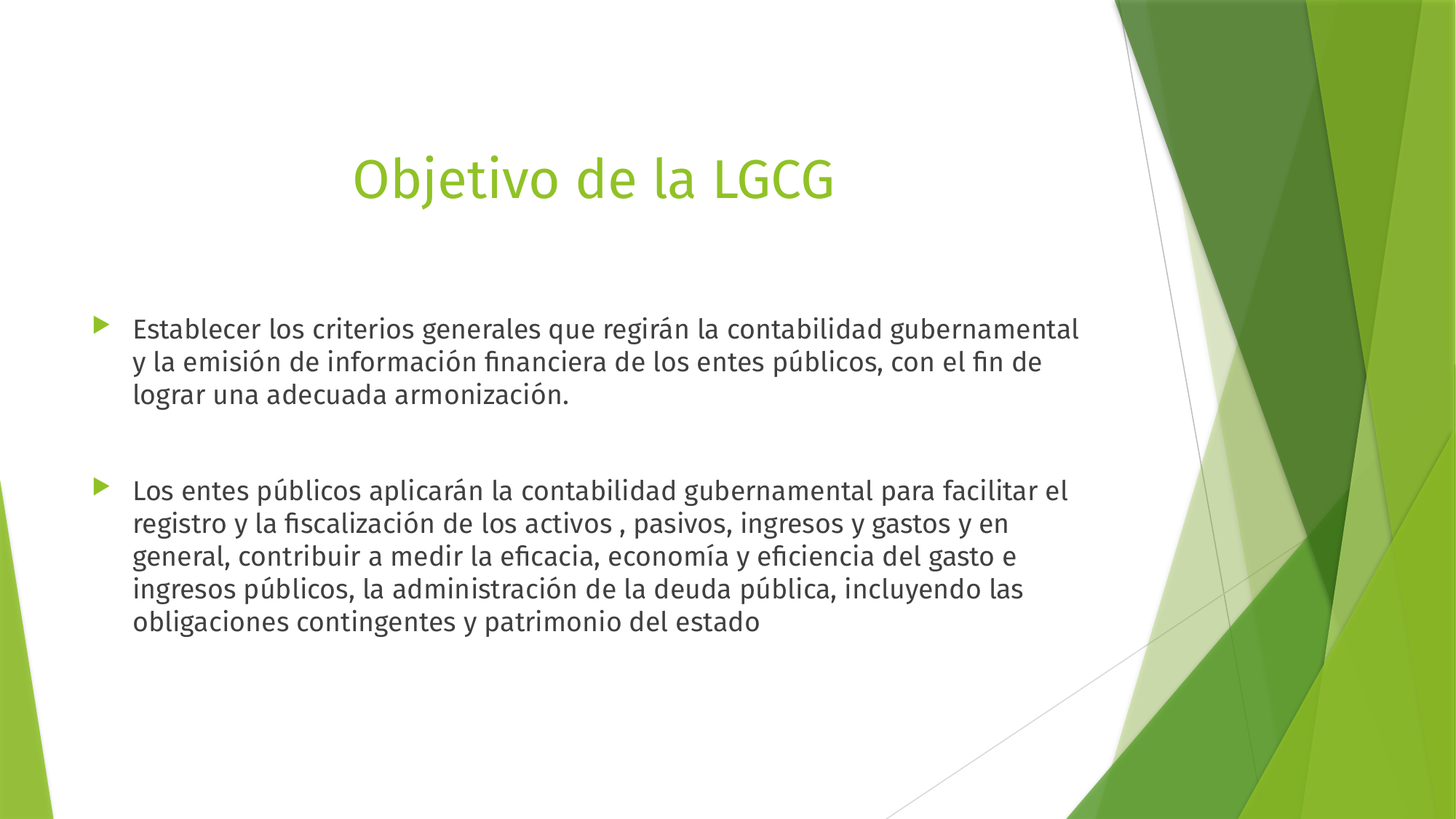

# Objetivo de la LGCG

Establecer los criterios generales que regirán la contabilidad gubernamental y la emisión de información financiera de los entes públicos, con el fin de lograr una adecuada armonización.

Los entes públicos aplicarán la contabilidad gubernamental para facilitar el registro y la fiscalización de los activos , pasivos, ingresos y gastos y en general, contribuir a medir la eficacia, economía y eficiencia del gasto e ingresos públicos, la administración de la deuda pública, incluyendo las obligaciones contingentes y patrimonio del estado